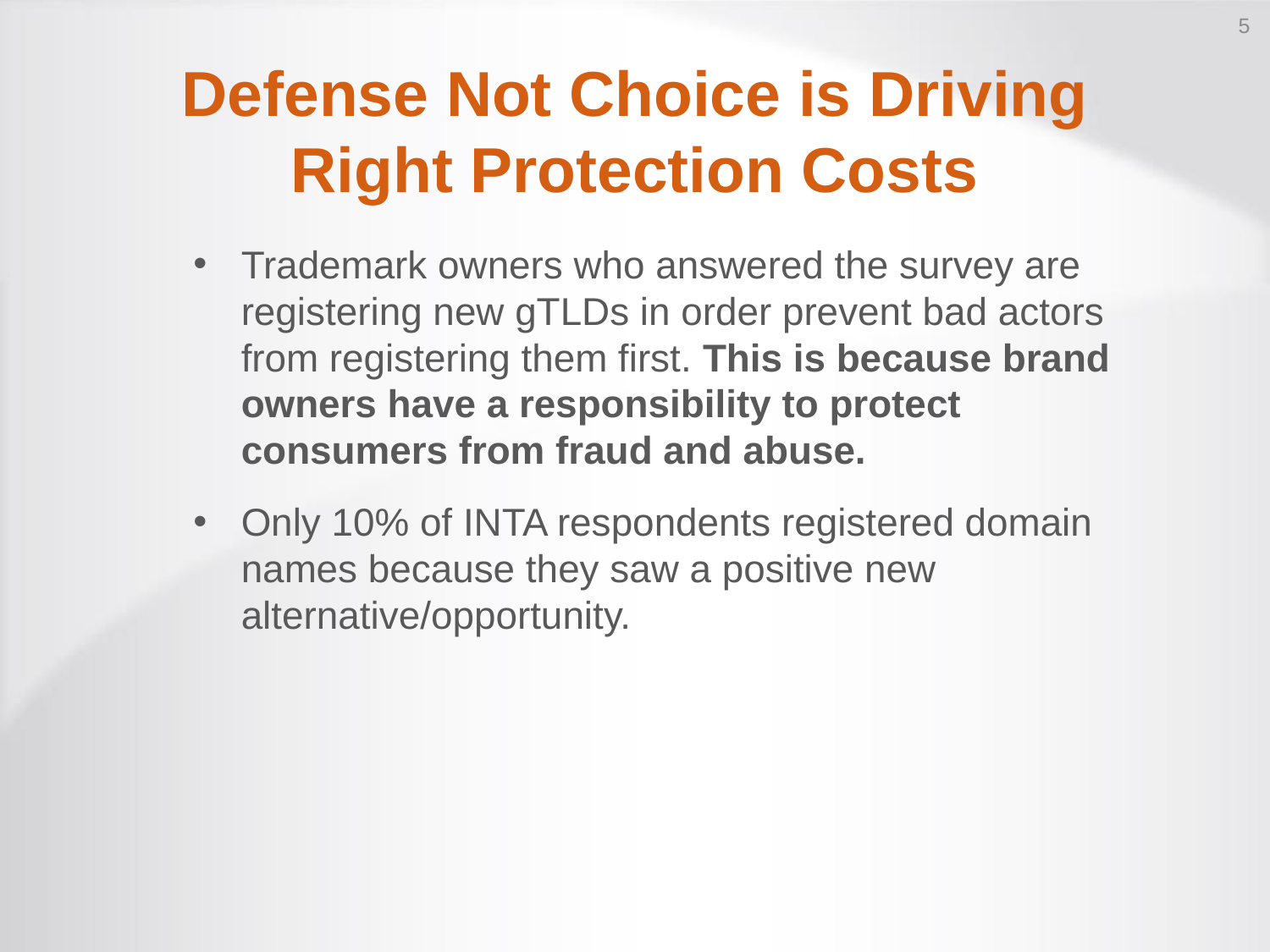

5
Defense Not Choice is Driving Right Protection Costs

Trademark owners who answered the survey are registering new gTLDs in order prevent bad actors from registering them first. This is because brand owners have a responsibility to protect consumers from fraud and abuse.

Only 10% of INTA respondents registered domain names because they saw a positive new alternative/opportunity.